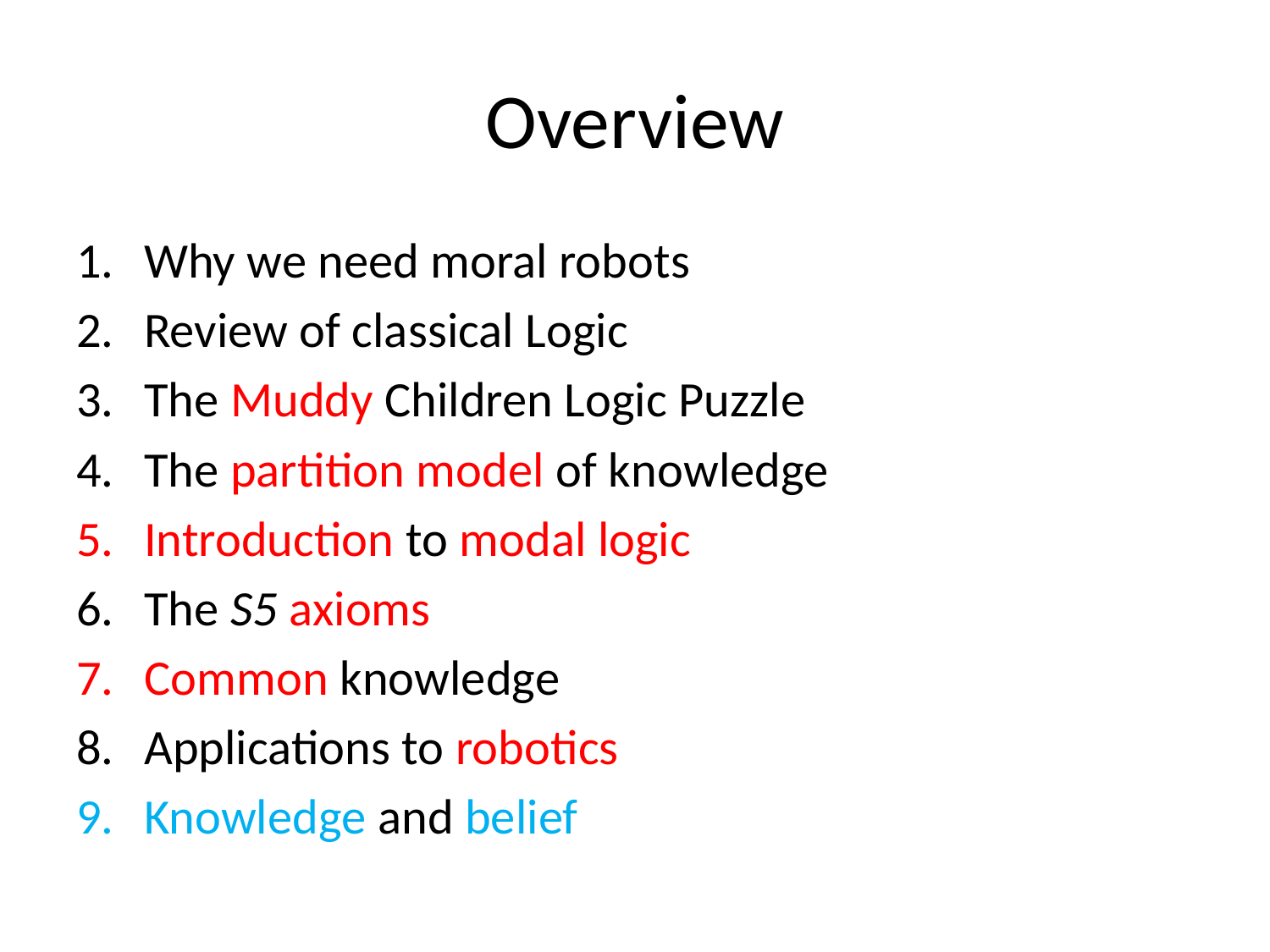

# Overview
Why we need moral robots
Review of classical Logic
The Muddy Children Logic Puzzle
The partition model of knowledge
Introduction to modal logic
The S5 axioms
Common knowledge
Applications to robotics
Knowledge and belief